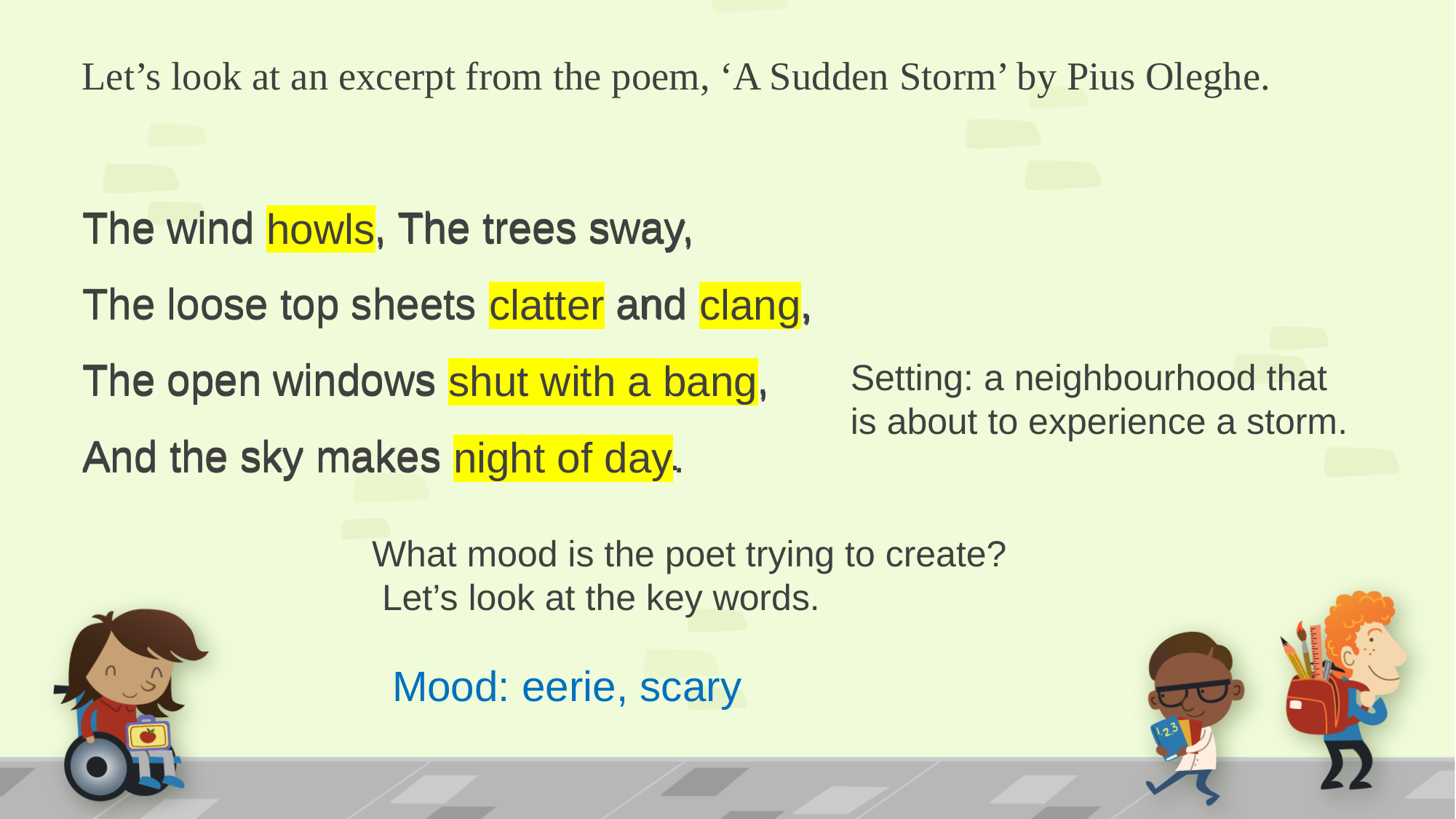

# Let’s look at an excerpt from the poem, ‘A Sudden Storm’ by Pius Oleghe.
The wind howls, The trees sway,
The loose top sheets clatter and clang,
The open windows shut with a bang,
And the sky makes night of day.
The wind howls, The trees sway,
The loose top sheets clatter and clang,
The open windows shut with a bang,
And the sky makes night of day.
Setting: a neighbourhood that is about to experience a storm.

What mood is the poet trying to create?
 Let’s look at the key words.

Mood: eerie, scary